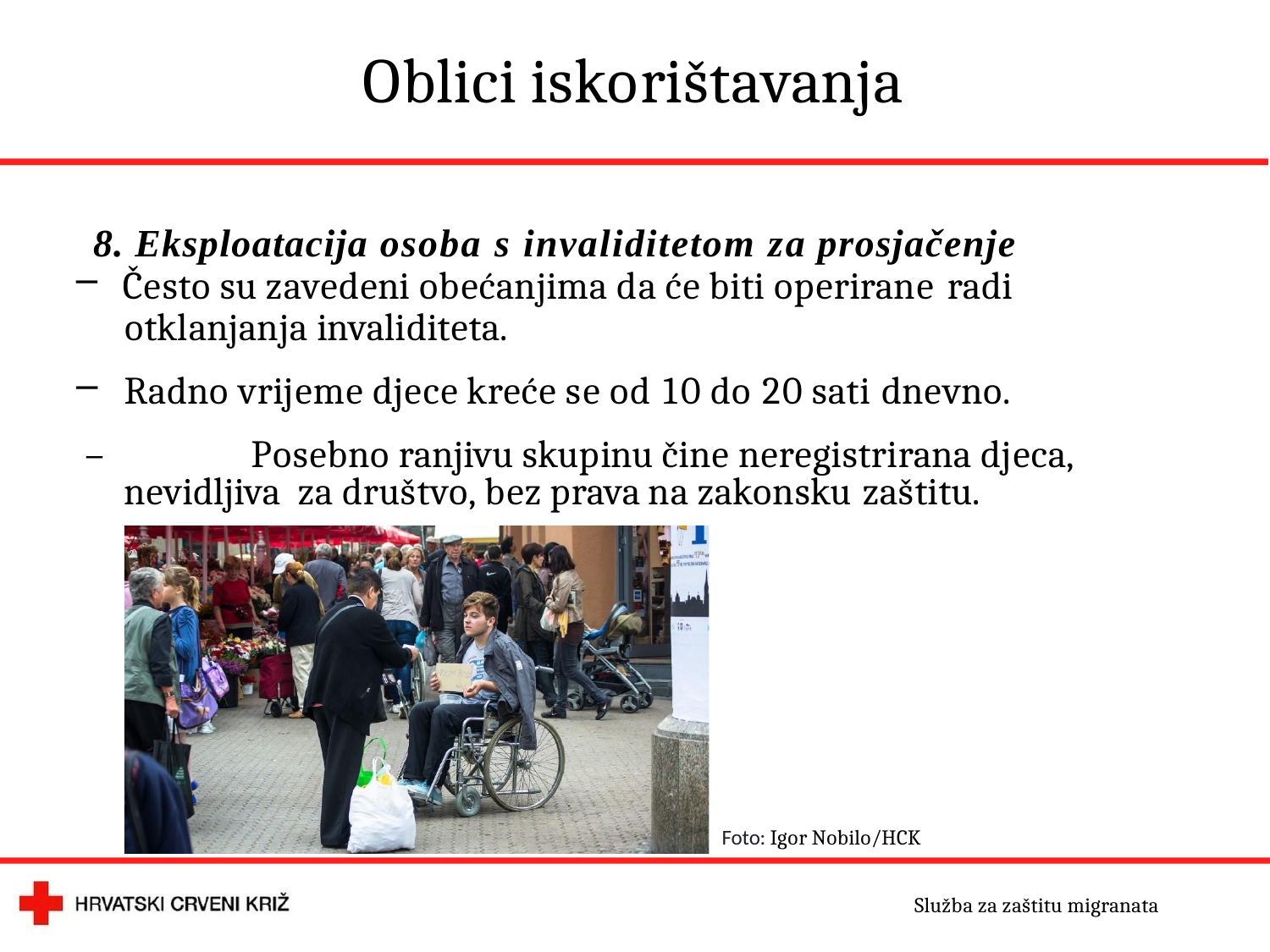

# Oblici iskorištavanja
8. Eksploatacija osoba s invaliditetom za prosjačenje
Često su zavedeni obećanjima da će biti operirane radi
otklanjanja invaliditeta.
Radno vrijeme djece kreće se od 10 do 20 sati dnevno.
–		Posebno ranjivu skupinu čine neregistrirana djeca, nevidljiva  za društvo, bez prava na zakonsku zaštitu.

Foto: Igor Nobilo/HCK
Služba za zaštitu migranata